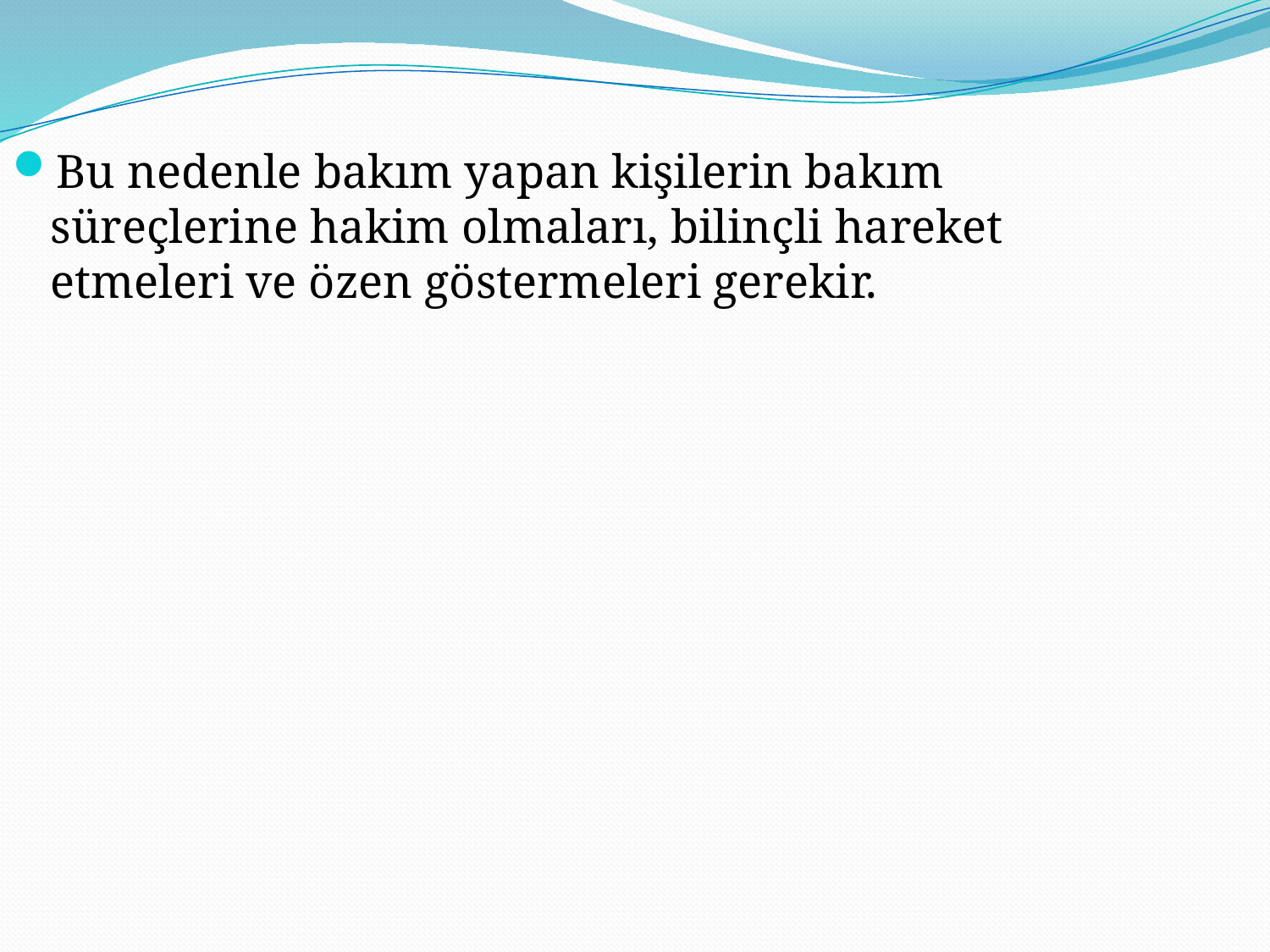

Bu nedenle bakım yapan kişilerin bakım süreçlerine hakim olmaları, bilinçli hareket etmeleri ve özen göstermeleri gerekir.